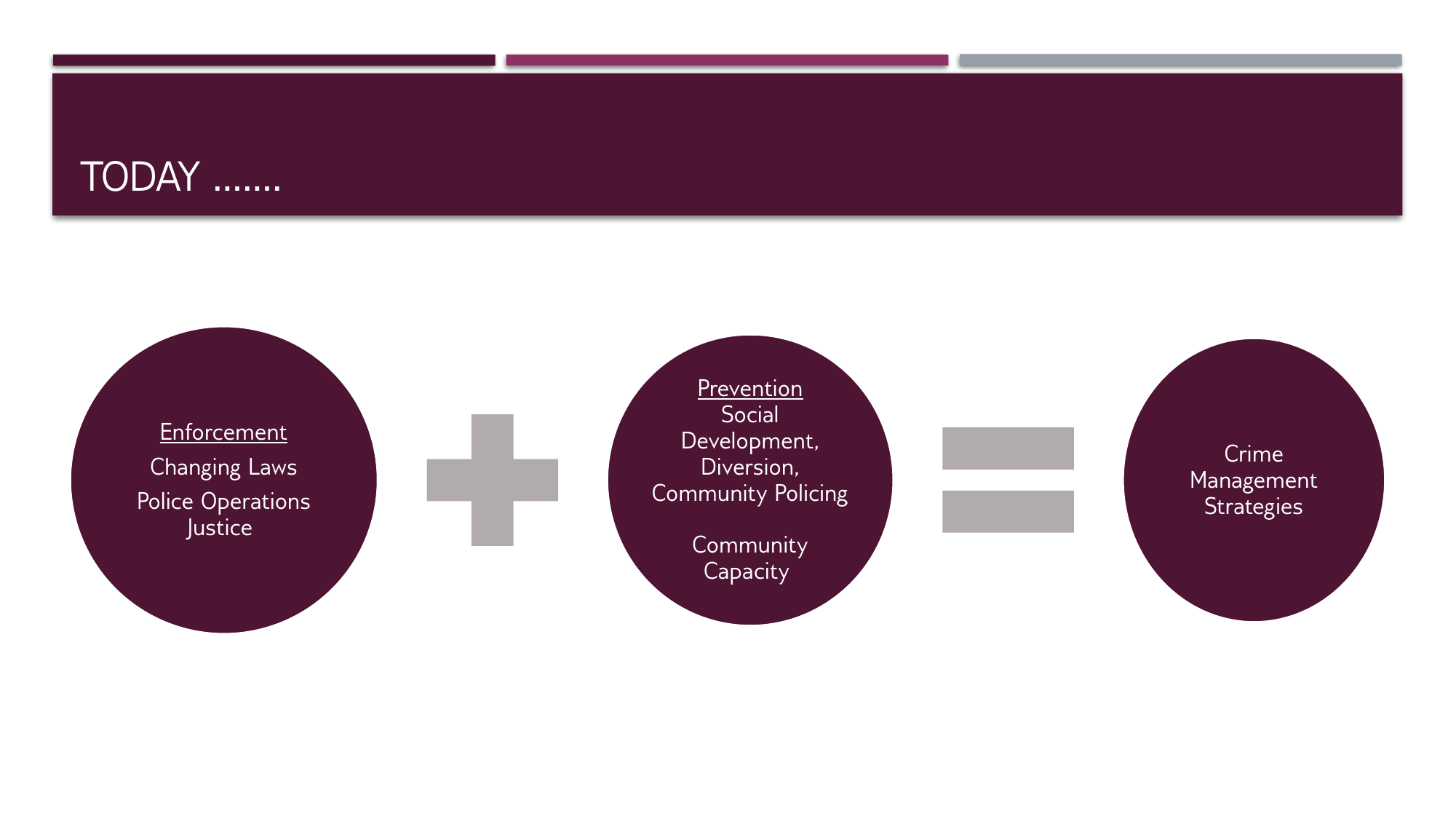

# Today …….
Enforcement
Changing Laws
Police Operations
Justice

Prevention
Social Development, Diversion, Community Policing
Community Capacity

Crime Management Strategies